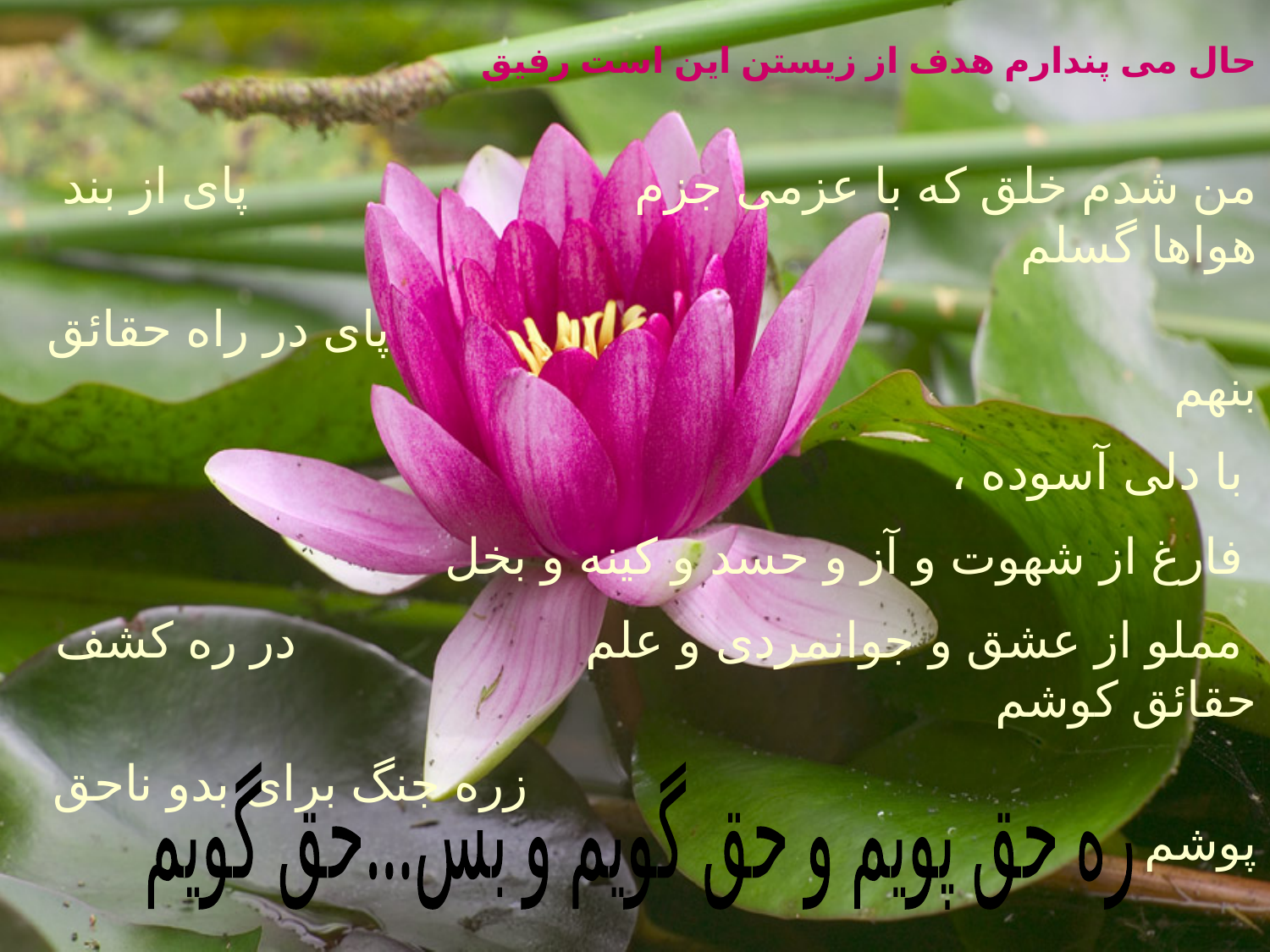

حال می پندارم هدف از زیستن این است رفیق
من شدم خلق که با عزمی جزم                            پای از بند هواها گسلم
                                                               پای در راه حقائق بنهم
 با دلی آسوده ،
 فارغ از شهوت و آز و حسد و کینه و بخل
 مملو از عشق و جوانمردی و علم                     در ره کشف حقائق کوشم
                                                     زره جنگ برای بدو ناحق پوشم

ره حق پویم و حق گویم و بس...حق گویم